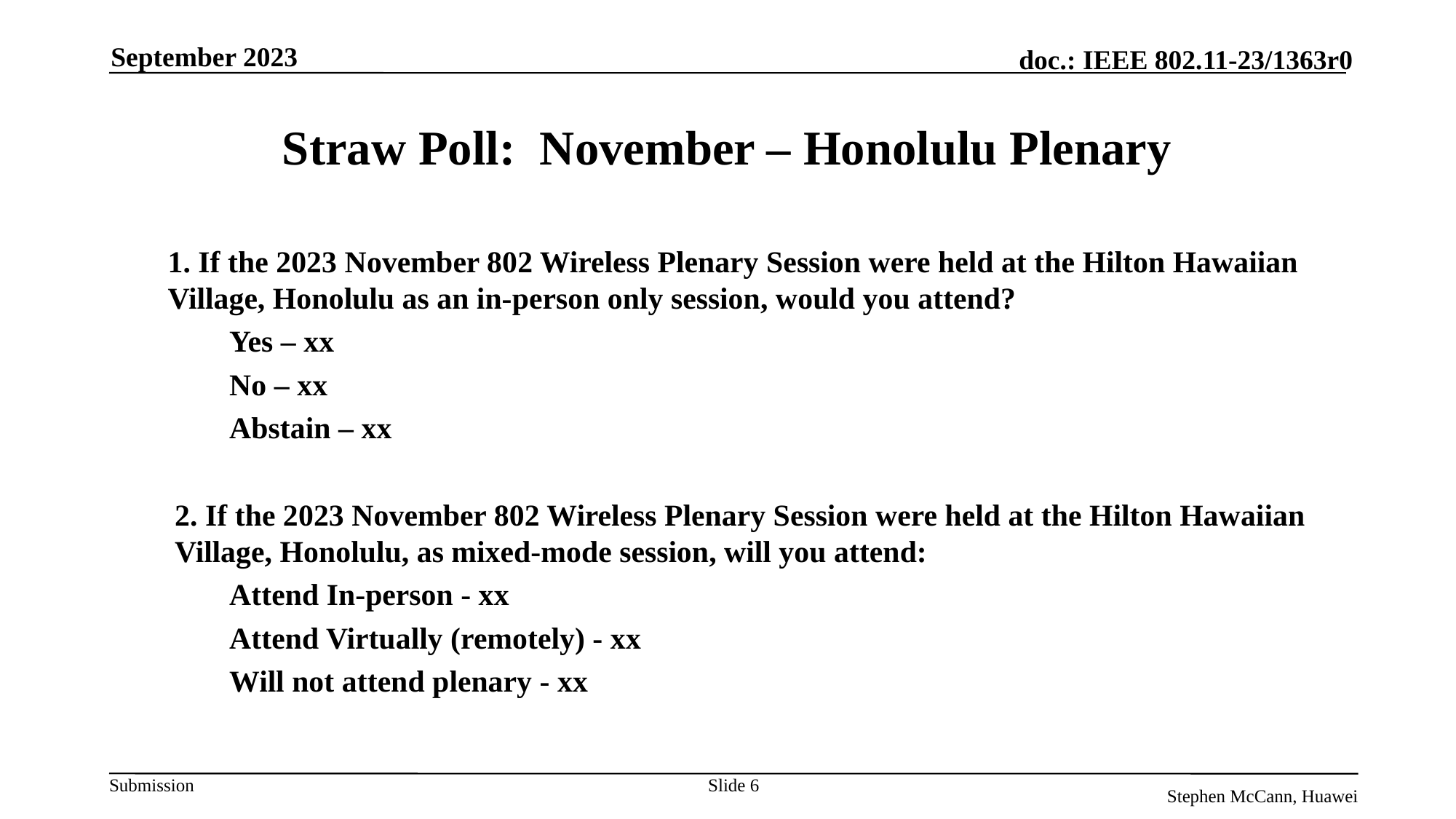

September 2023
# Straw Poll:  November – Honolulu Plenary
1. If the 2023 November 802 Wireless Plenary Session were held at the Hilton Hawaiian Village, Honolulu as an in-person only session, would you attend?
Yes – xx
No – xx
Abstain – xx

2. If the 2023 November 802 Wireless Plenary Session were held at the Hilton Hawaiian Village, Honolulu, as mixed-mode session, will you attend:
Attend In-person - xx
Attend Virtually (remotely) - xx
Will not attend plenary - xx

Slide 6
Stephen McCann, Huawei